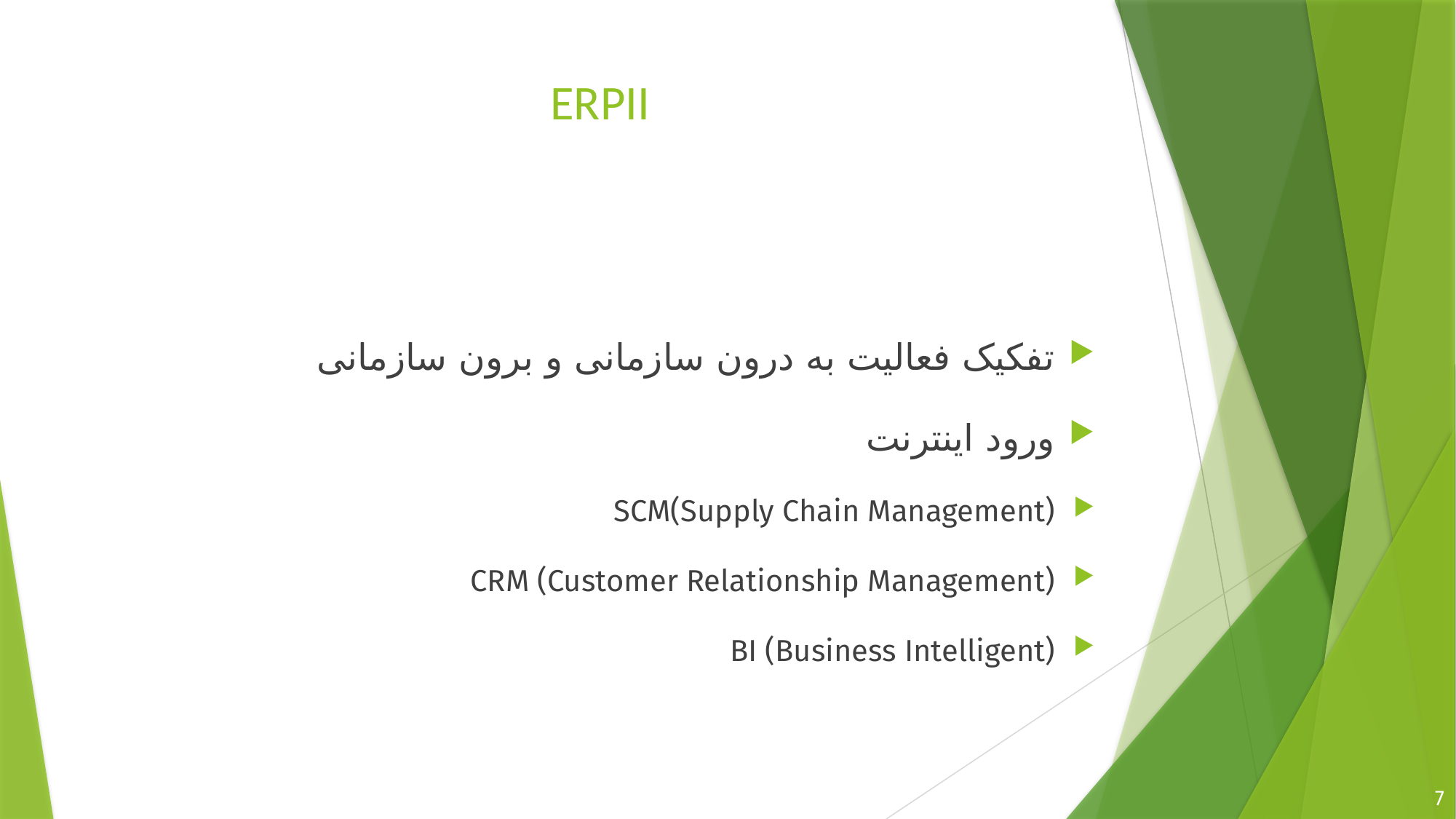

ERPII
تفکیک فعالیت به درون سازمانی و برون سازمانی
ورود اینترنت
SCM(Supply Chain Management)
CRM (Customer Relationship Management)
BI (Business Intelligent)
    7